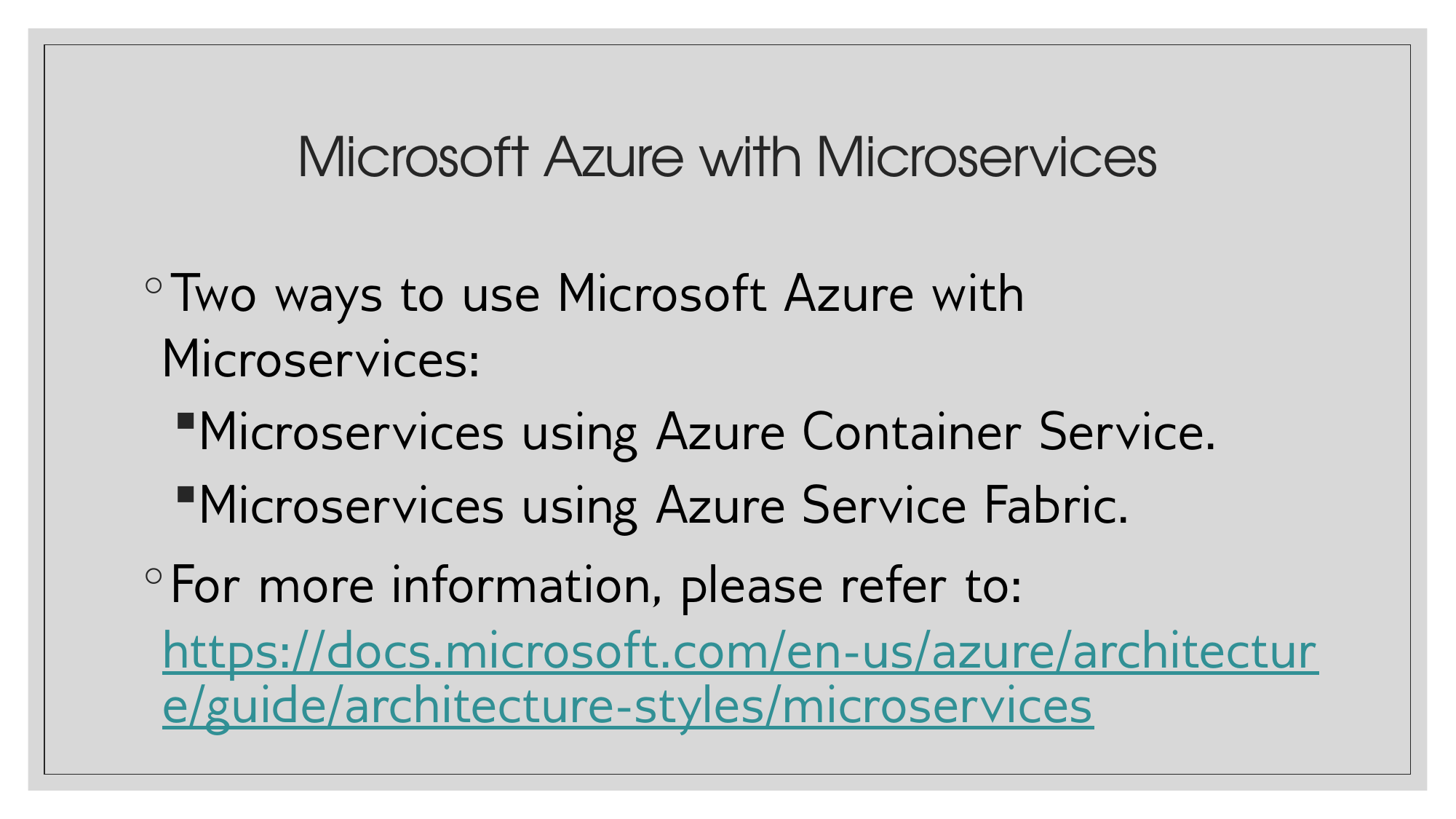

# Microsoft Azure with Microservices
Two ways to use Microsoft Azure with Microservices:
Microservices using Azure Container Service.
Microservices using Azure Service Fabric.
For more information, please refer to:  https://docs.microsoft.com/en-us/azure/architecture/guide/architecture-styles/microservices